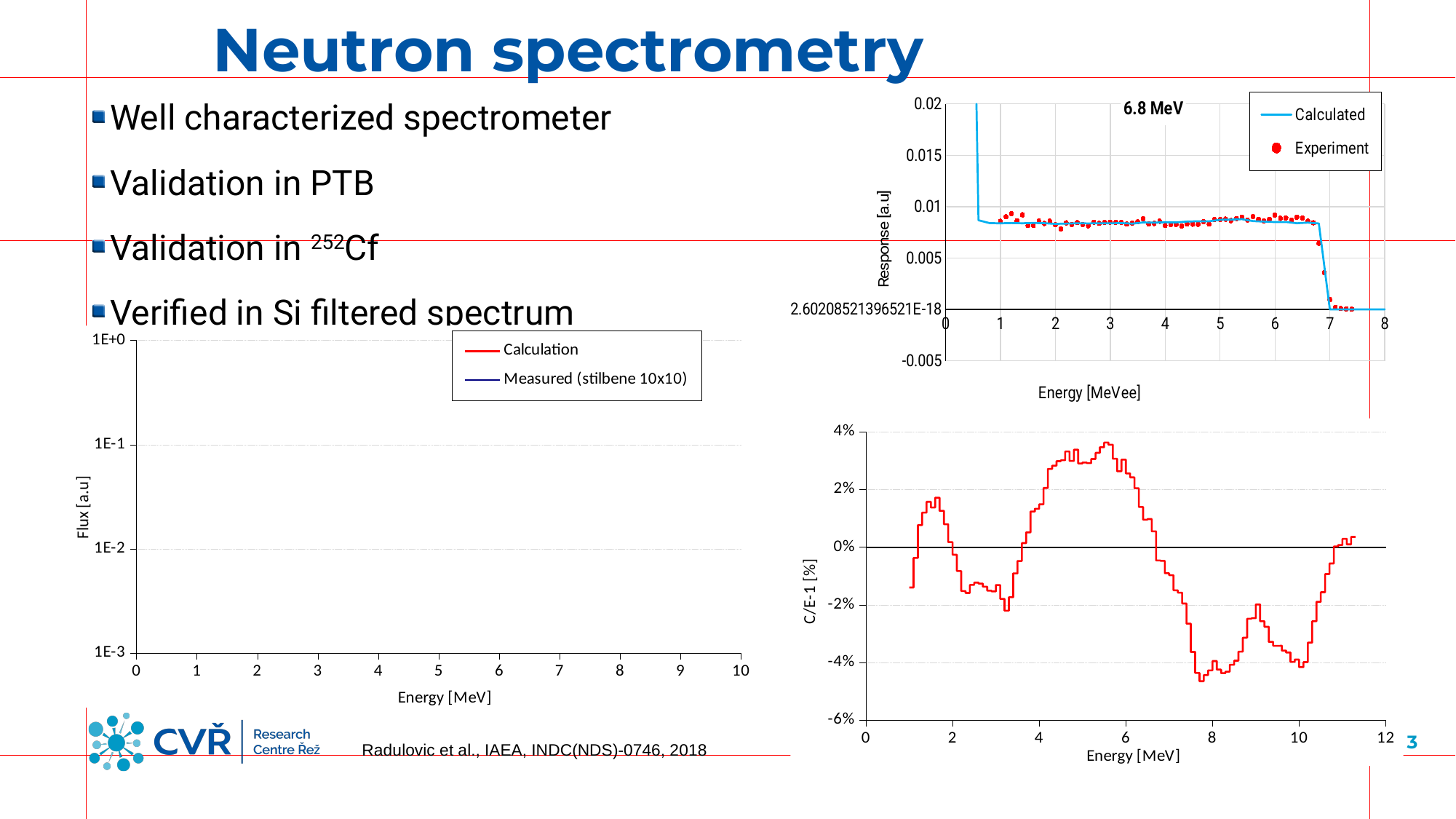

# Neutron spectrometry
Well characterized spectrometer
Validation in PTB
Validation in 252Cf
Verified in Si filtered spectrum

### Chart: 6.8 MeV

| Category |  |  |
|---|---|---|

### Chart

| Category |  |  |  |
|---|---|---|---|

### Chart

| Category |  |  |
|---|---|---|
3
Radulovic et al., IAEA, INDC(NDS)-0746, 2018